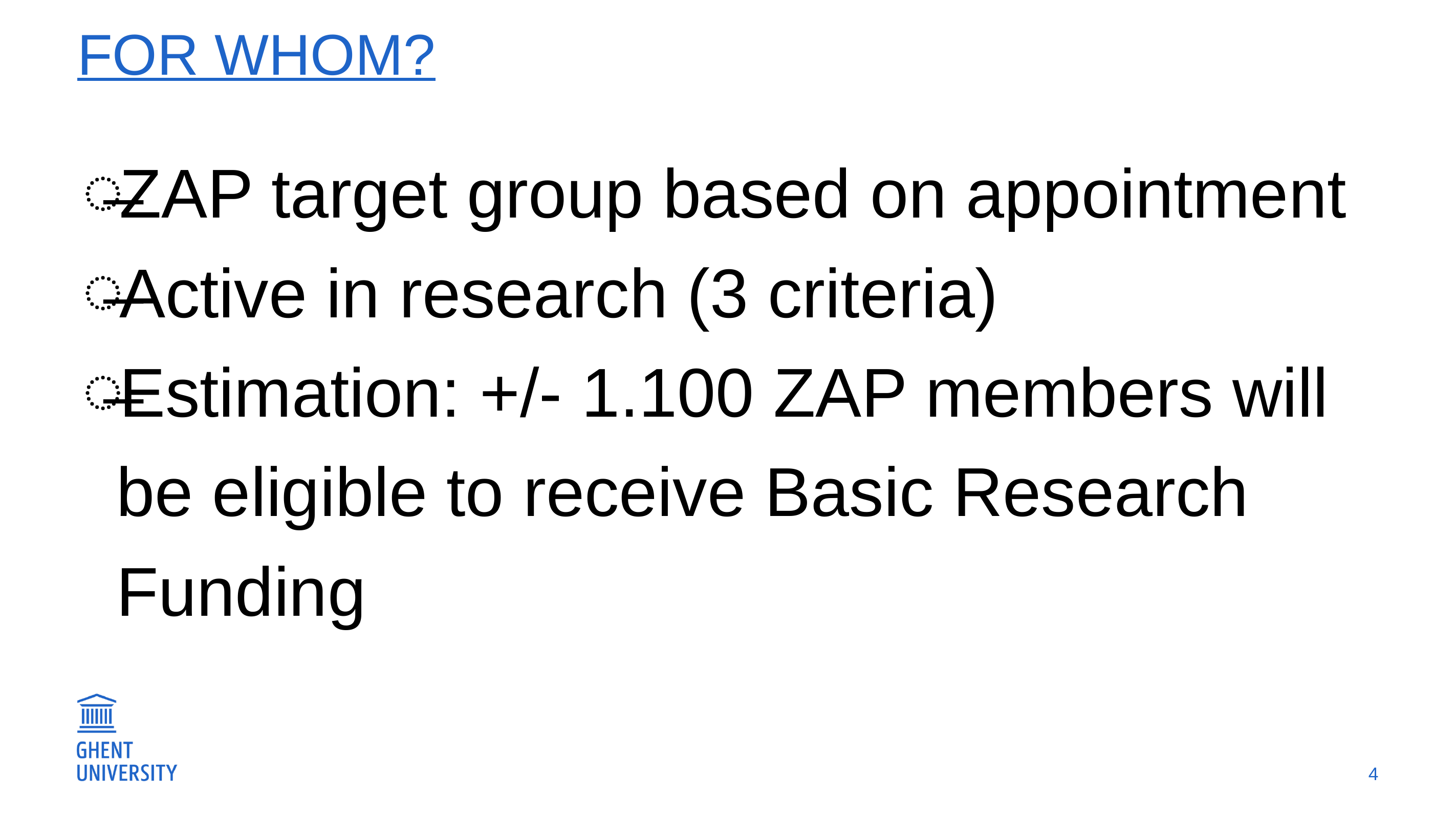

# FOR WHOM?
ZAP target group based on appointment
Active in research (3 criteria)
Estimation: +/- 1.100 ZAP members will be eligible to receive Basic Research Funding

4